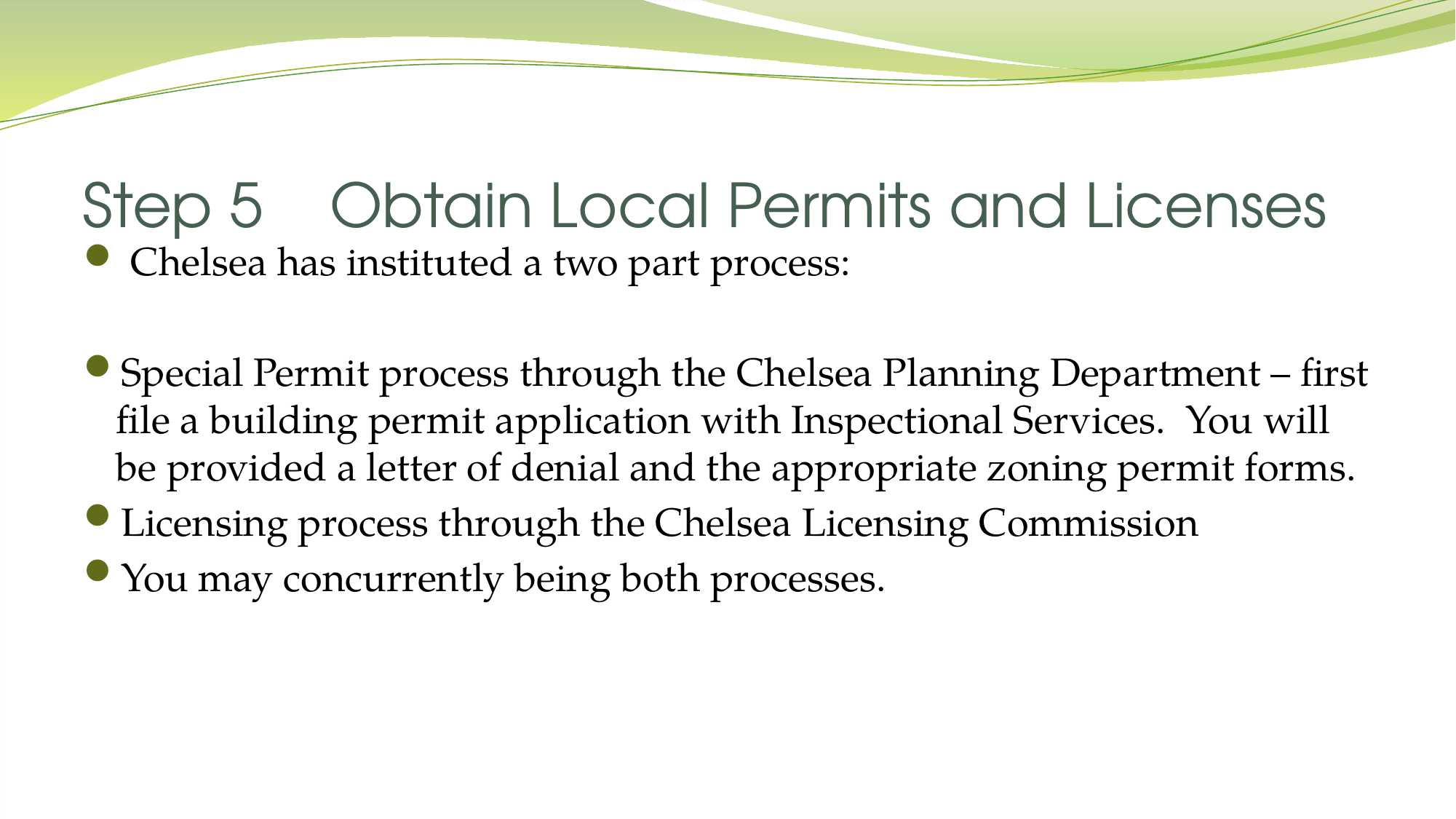

# Step 5    Obtain Local Permits and Licenses
 Chelsea has instituted a two part process:

Special Permit process through the Chelsea Planning Department – first file a building permit application with Inspectional Services.  You will be provided a letter of denial and the appropriate zoning permit forms.
Licensing process through the Chelsea Licensing Commission
You may concurrently being both processes.